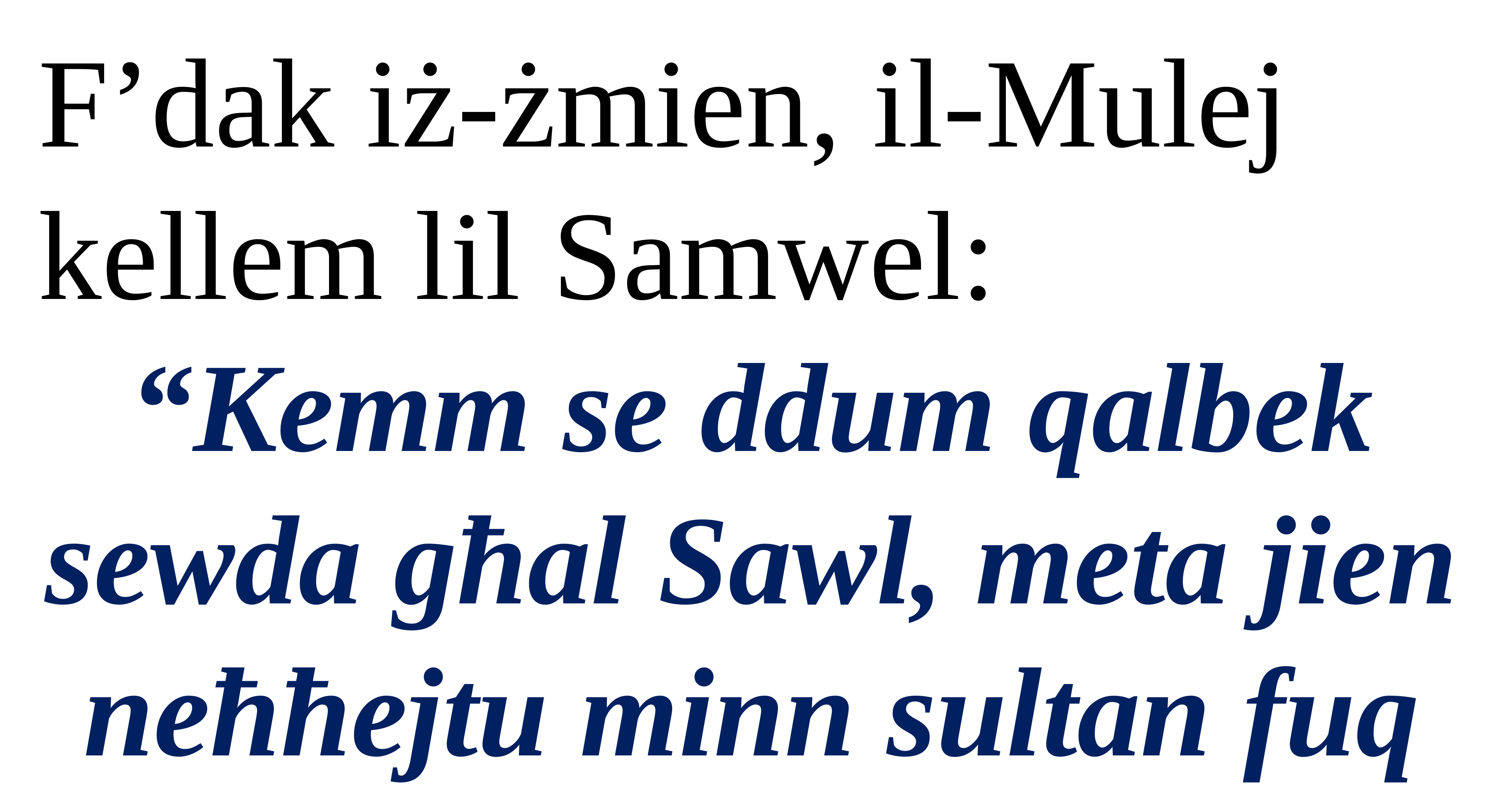

F’dak iż-żmien, il-Mulej kellem lil Samwel:
“Kemm se ddum qalbek
sewda għal Sawl, meta jien neħħejtu minn sultan fuq